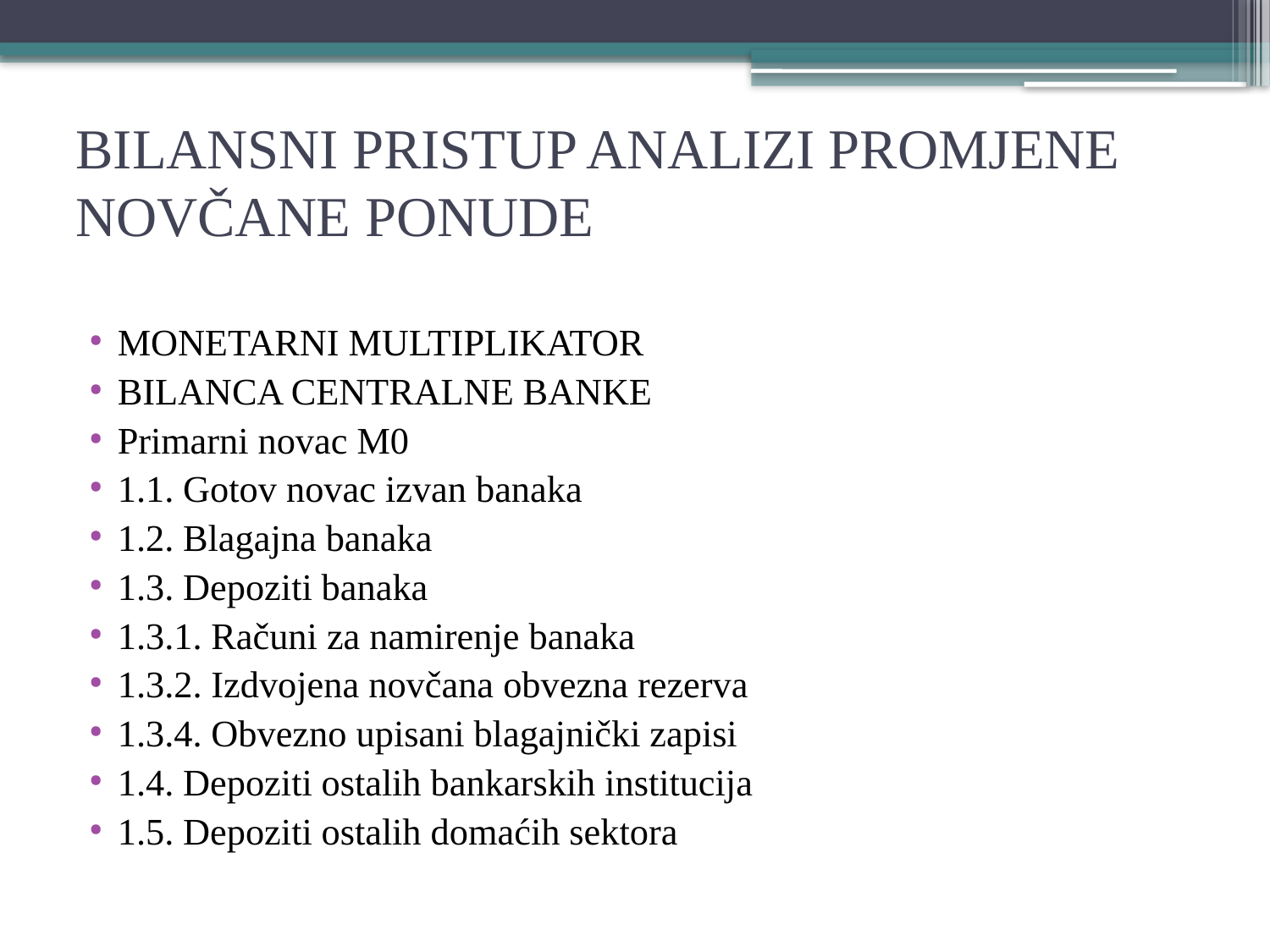

# BILANSNI PRISTUP ANALIZI PROMJENE NOVČANE PONUDE
MONETARNI MULTIPLIKATOR
BILANCA CENTRALNE BANKE
Primarni novac M0
1.1. Gotov novac izvan banaka
1.2. Blagajna banaka
1.3. Depoziti banaka
1.3.1. Računi za namirenje banaka
1.3.2. Izdvojena novčana obvezna rezerva
1.3.4. Obvezno upisani blagajnički zapisi
1.4. Depoziti ostalih bankarskih institucija
1.5. Depoziti ostalih domaćih sektora